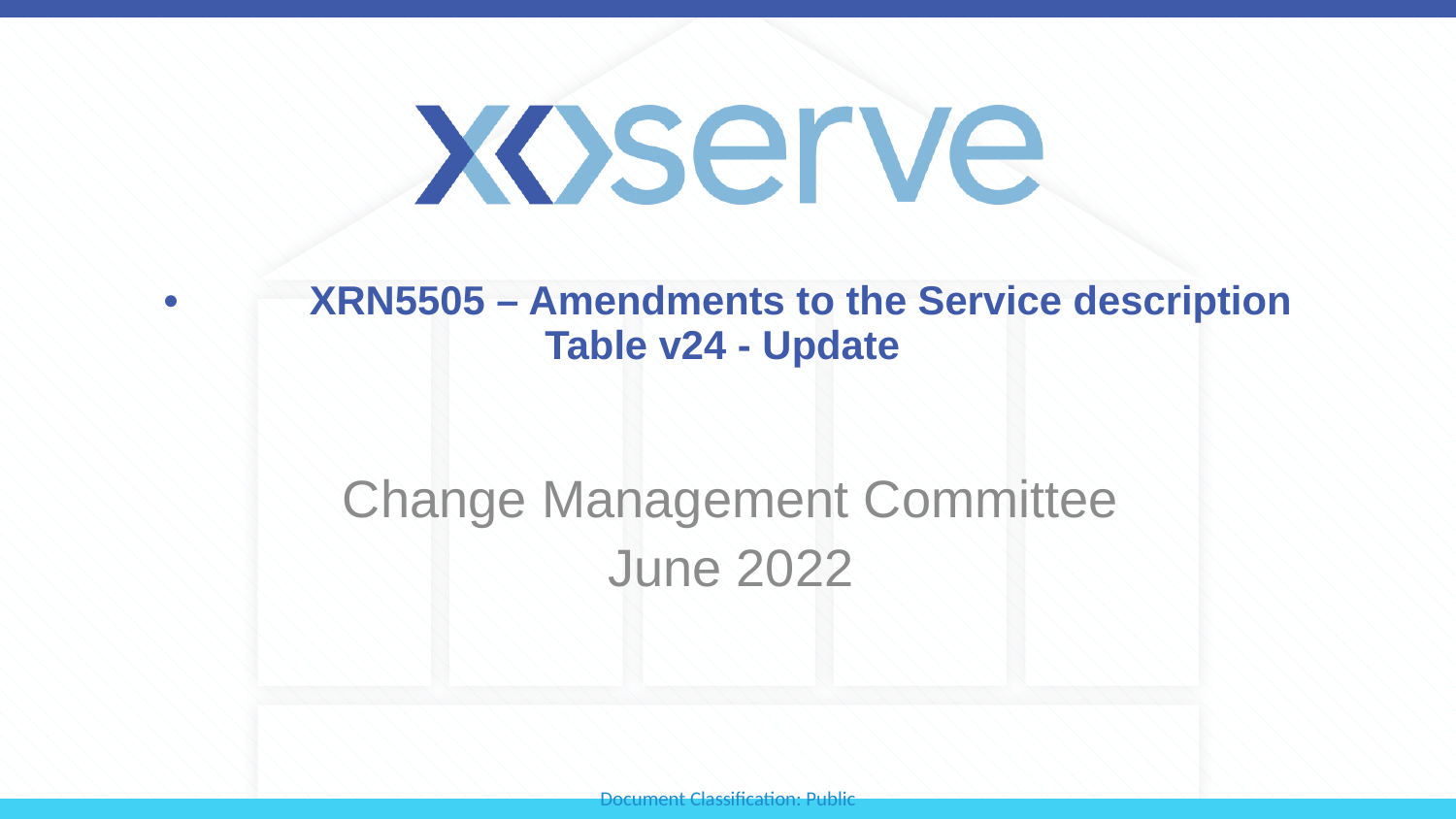

# •	XRN5505 – Amendments to the Service description Table v24 - Update

Change Management Committee
June 2022